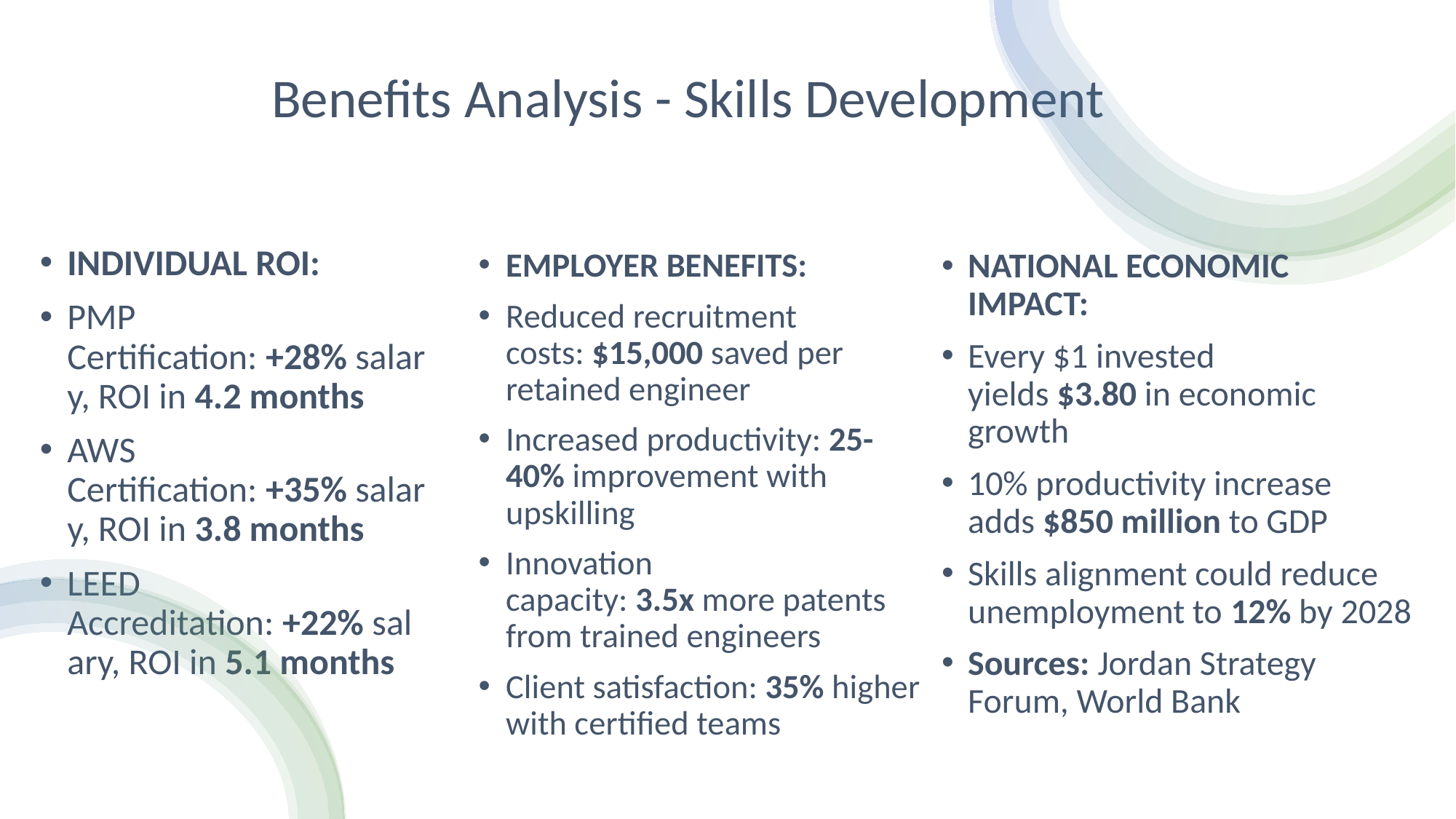

# Benefits Analysis - Skills Development
INDIVIDUAL ROI:
PMP Certification: +28% salary, ROI in 4.2 months
AWS Certification: +35% salary, ROI in 3.8 months
LEED Accreditation: +22% salary, ROI in 5.1 months

EMPLOYER BENEFITS:
Reduced recruitment costs: $15,000 saved per retained engineer
Increased productivity: 25-40% improvement with upskilling
Innovation capacity: 3.5x more patents from trained engineers
Client satisfaction: 35% higher with certified teams

NATIONAL ECONOMIC IMPACT:
Every $1 invested yields $3.80 in economic growth
10% productivity increase adds $850 million to GDP
Skills alignment could reduce unemployment to 12% by 2028
Sources: Jordan Strategy Forum, World Bank